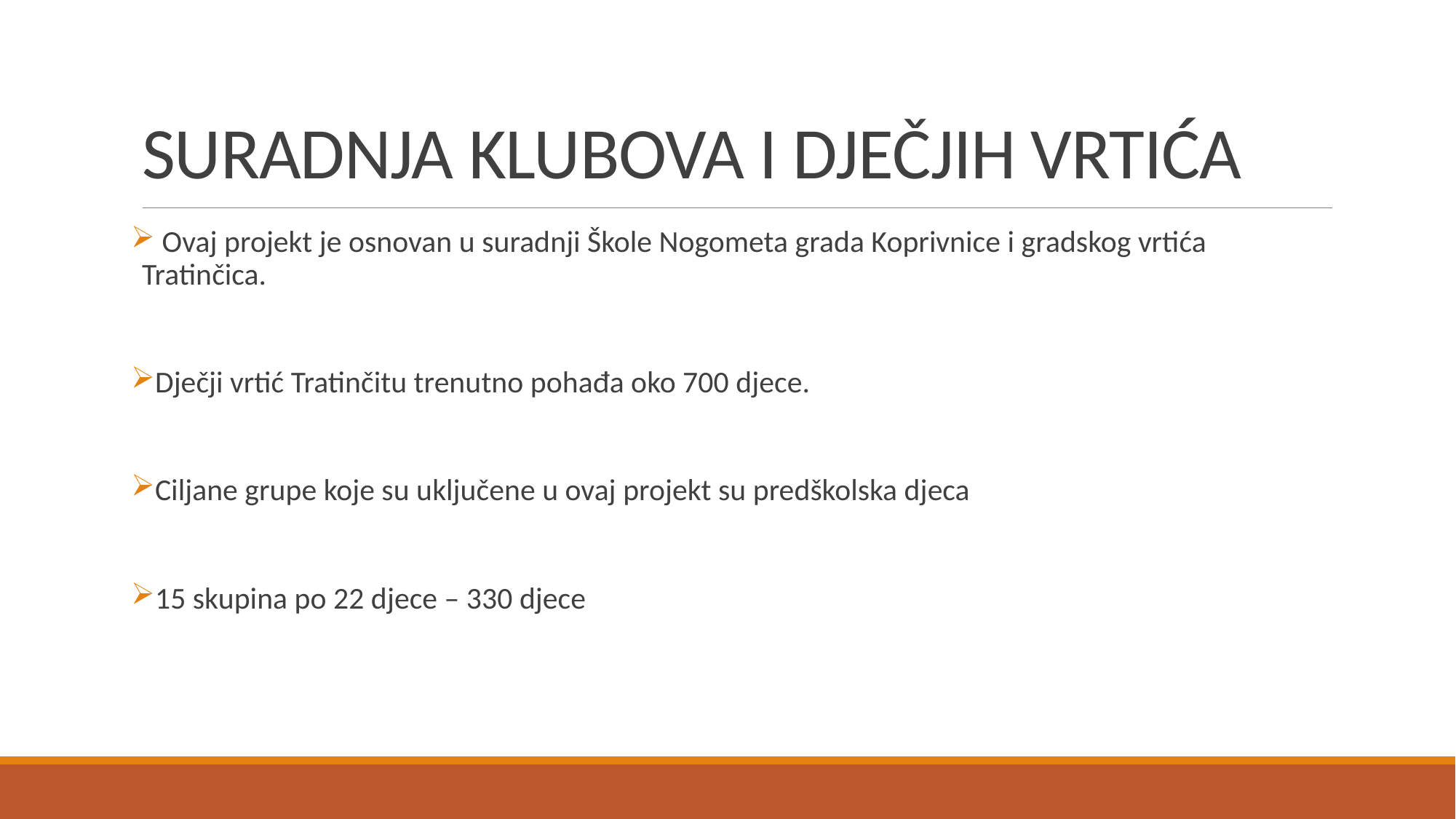

# SURADNJA KLUBOVA I DJEČJIH VRTIĆA
 Ovaj projekt je osnovan u suradnji Škole Nogometa grada Koprivnice i gradskog vrtića Tratinčica.

Dječji vrtić Tratinčitu trenutno pohađa oko 700 djece.

Ciljane grupe koje su uključene u ovaj projekt su predškolska djeca

15 skupina po 22 djece – 330 djece